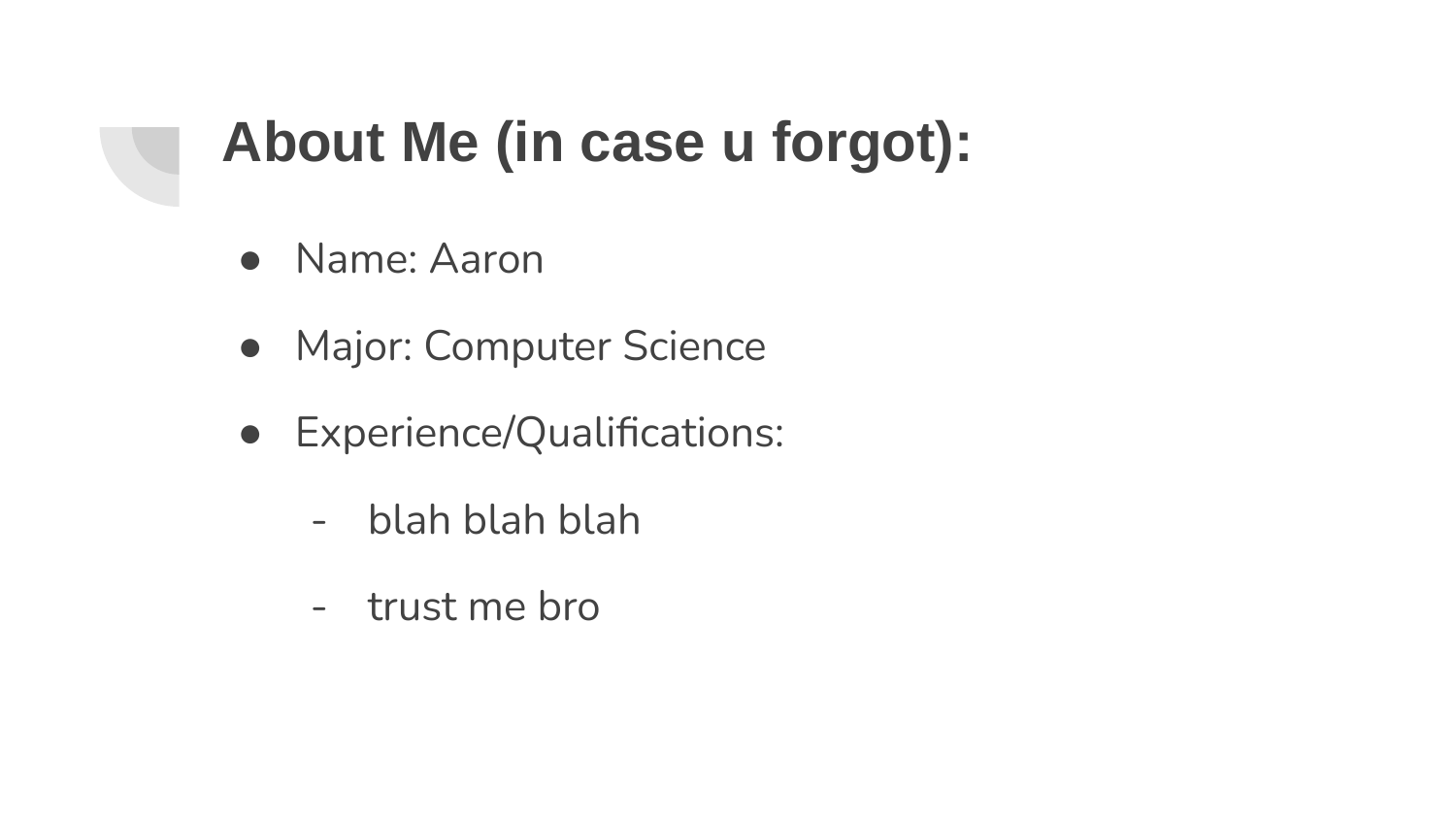

# About Me (in case u forgot):
Name: Aaron
Major: Computer Science
Experience/Qualifications:
blah blah blah
trust me bro